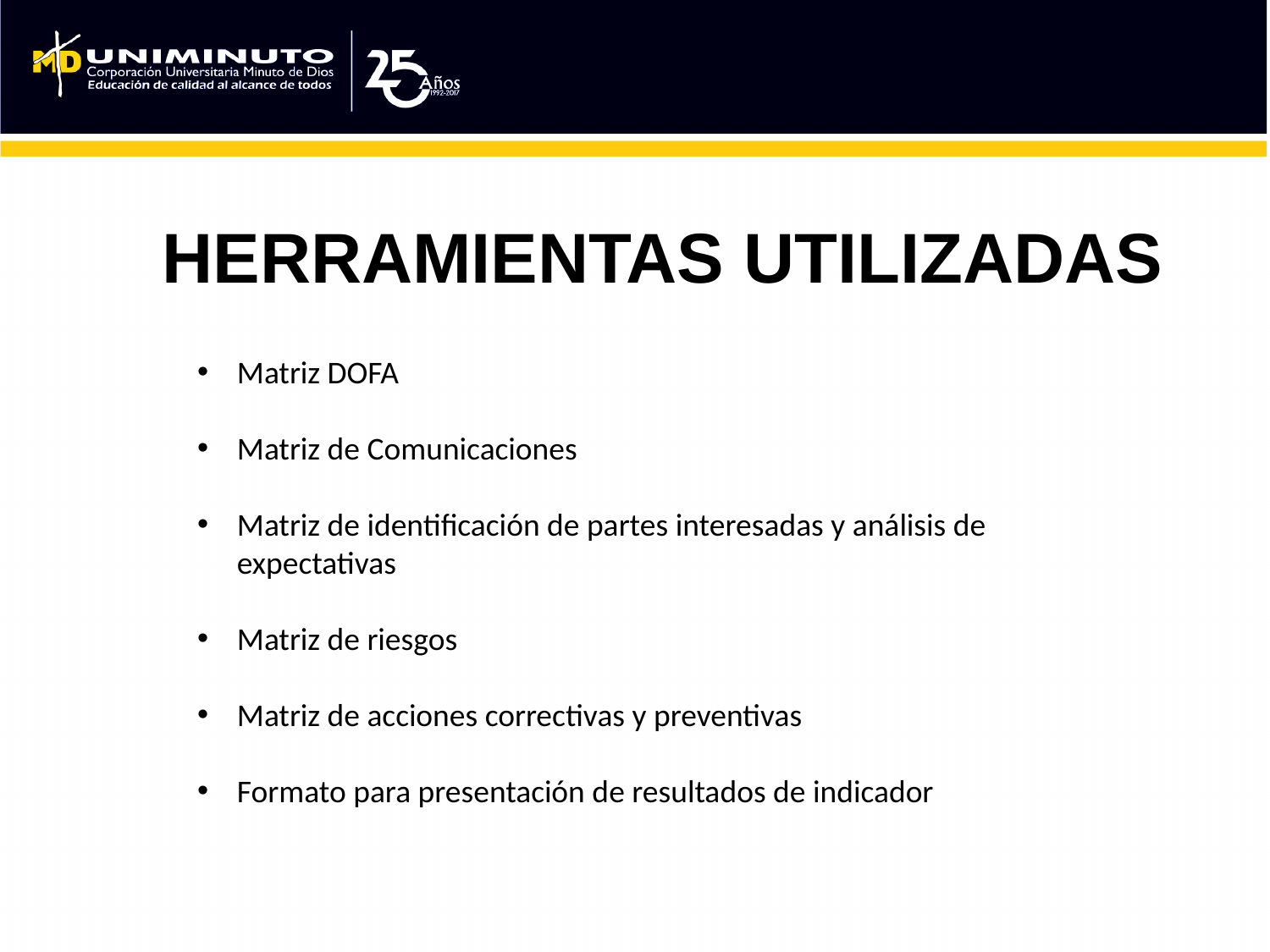

HERRAMIENTAS UTILIZADAS
Matriz DOFA

Matriz de Comunicaciones

Matriz de identificación de partes interesadas y análisis de expectativas

Matriz de riesgos

Matriz de acciones correctivas y preventivas

Formato para presentación de resultados de indicador